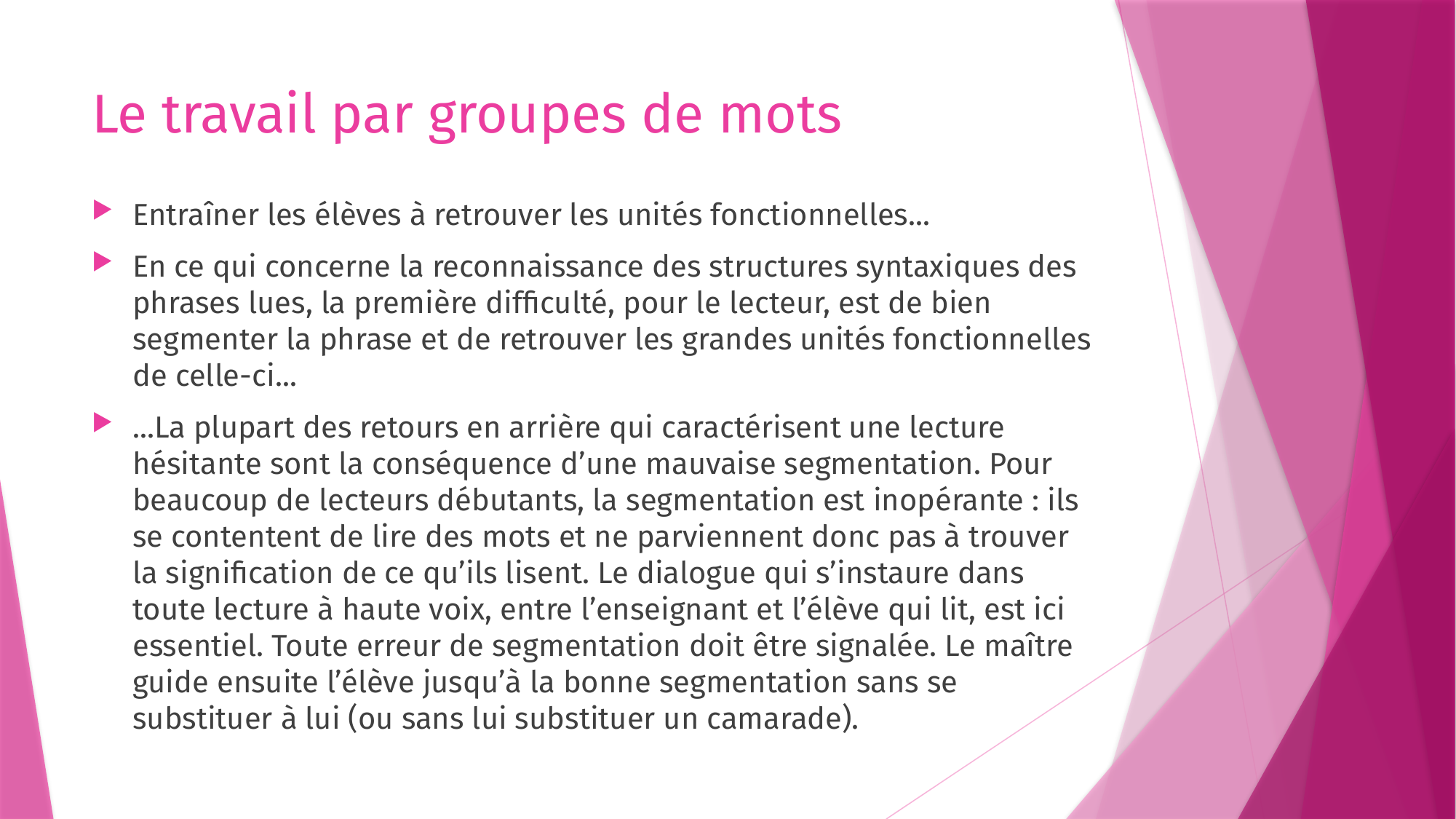

# Le travail par groupes de mots
Entraîner les élèves à retrouver les unités fonctionnelles...
En ce qui concerne la reconnaissance des structures syntaxiques des phrases lues, la première difficulté, pour le lecteur, est de bien segmenter la phrase et de retrouver les grandes unités fonctionnelles de celle-ci...
...La plupart des retours en arrière qui caractérisent une lecture hésitante sont la conséquence d’une mauvaise segmentation. Pour beaucoup de lecteurs débutants, la segmentation est inopérante : ils se contentent de lire des mots et ne parviennent donc pas à trouver la signification de ce qu’ils lisent. Le dialogue qui s’instaure dans toute lecture à haute voix, entre l’enseignant et l’élève qui lit, est ici essentiel. Toute erreur de segmentation doit être signalée. Le maître guide ensuite l’élève jusqu’à la bonne segmentation sans se substituer à lui (ou sans lui substituer un camarade).